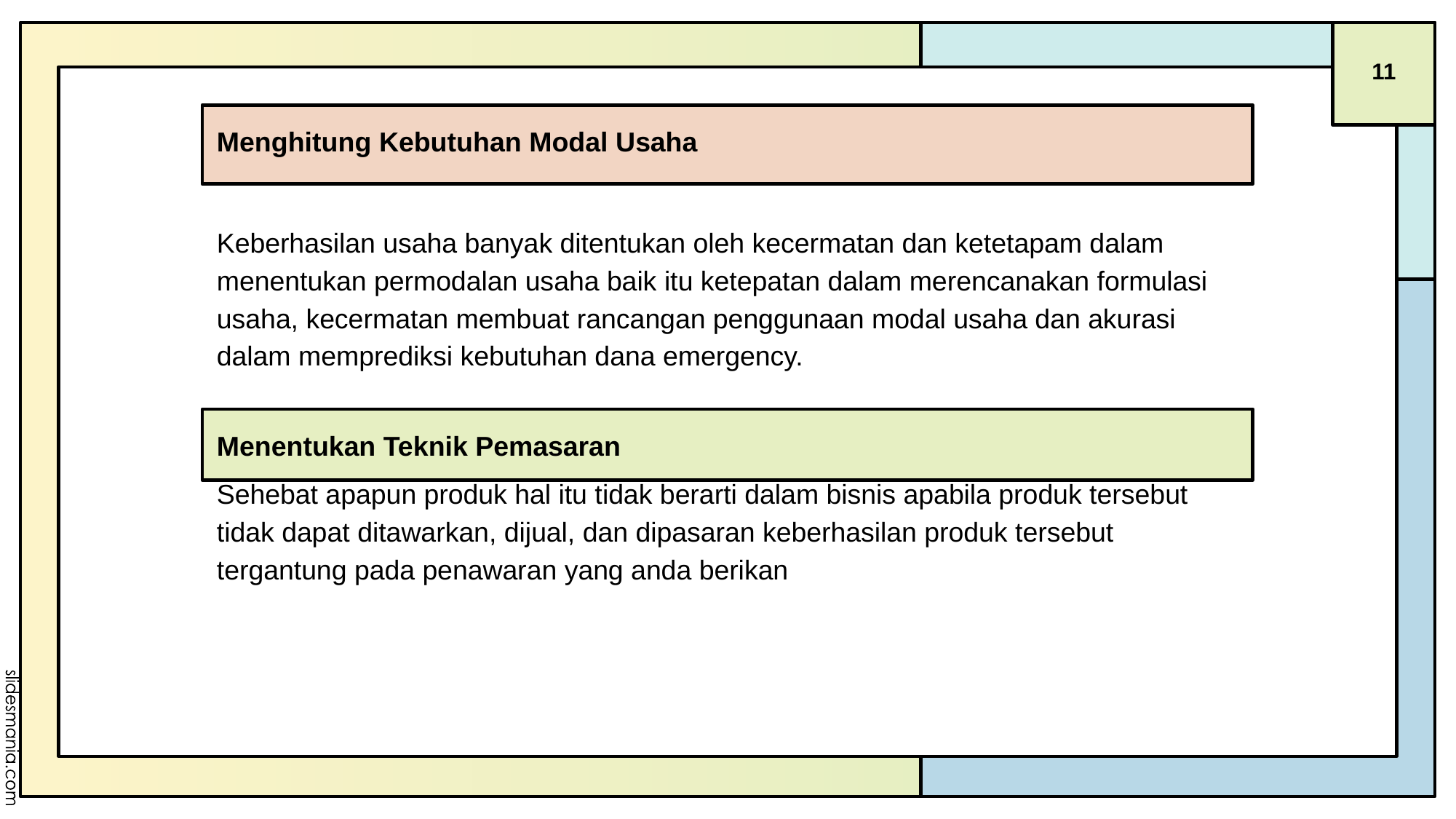

11
Menghitung Kebutuhan Modal Usaha
Keberhasilan usaha banyak ditentukan oleh kecermatan dan ketetapam dalam menentukan permodalan usaha baik itu ketepatan dalam merencanakan formulasi usaha, kecermatan membuat rancangan penggunaan modal usaha dan akurasi dalam memprediksi kebutuhan dana emergency.
Menentukan Teknik Pemasaran
Sehebat apapun produk hal itu tidak berarti dalam bisnis apabila produk tersebut tidak dapat ditawarkan, dijual, dan dipasaran keberhasilan produk tersebut tergantung pada penawaran yang anda berikan